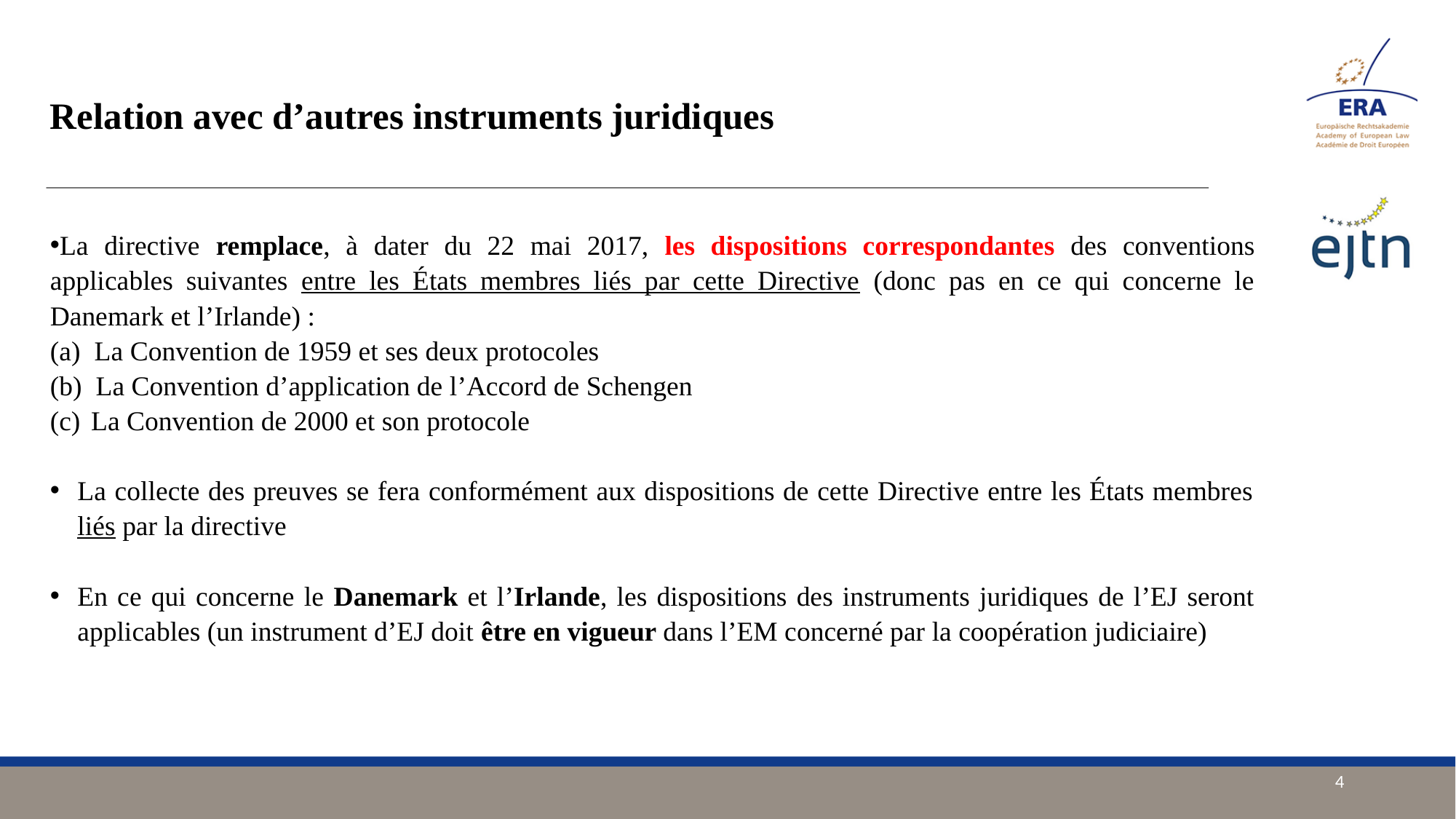

# Relation avec d’autres instruments juridiques

La directive remplace, à dater du 22 mai 2017, les dispositions correspondantes des conventions applicables suivantes entre les États membres liés par cette Directive (donc pas en ce qui concerne le Danemark et l’Irlande) :
(a)  La Convention de 1959 et ses deux protocoles
(b)  La Convention d’application de l’Accord de Schengen
La Convention de 2000 et son protocole

La collecte des preuves se fera conformément aux dispositions de cette Directive entre les États membres liés par la directive

En ce qui concerne le Danemark et l’Irlande, les dispositions des instruments juridiques de l’EJ seront applicables (un instrument d’EJ doit être en vigueur dans l’EM concerné par la coopération judiciaire)

4